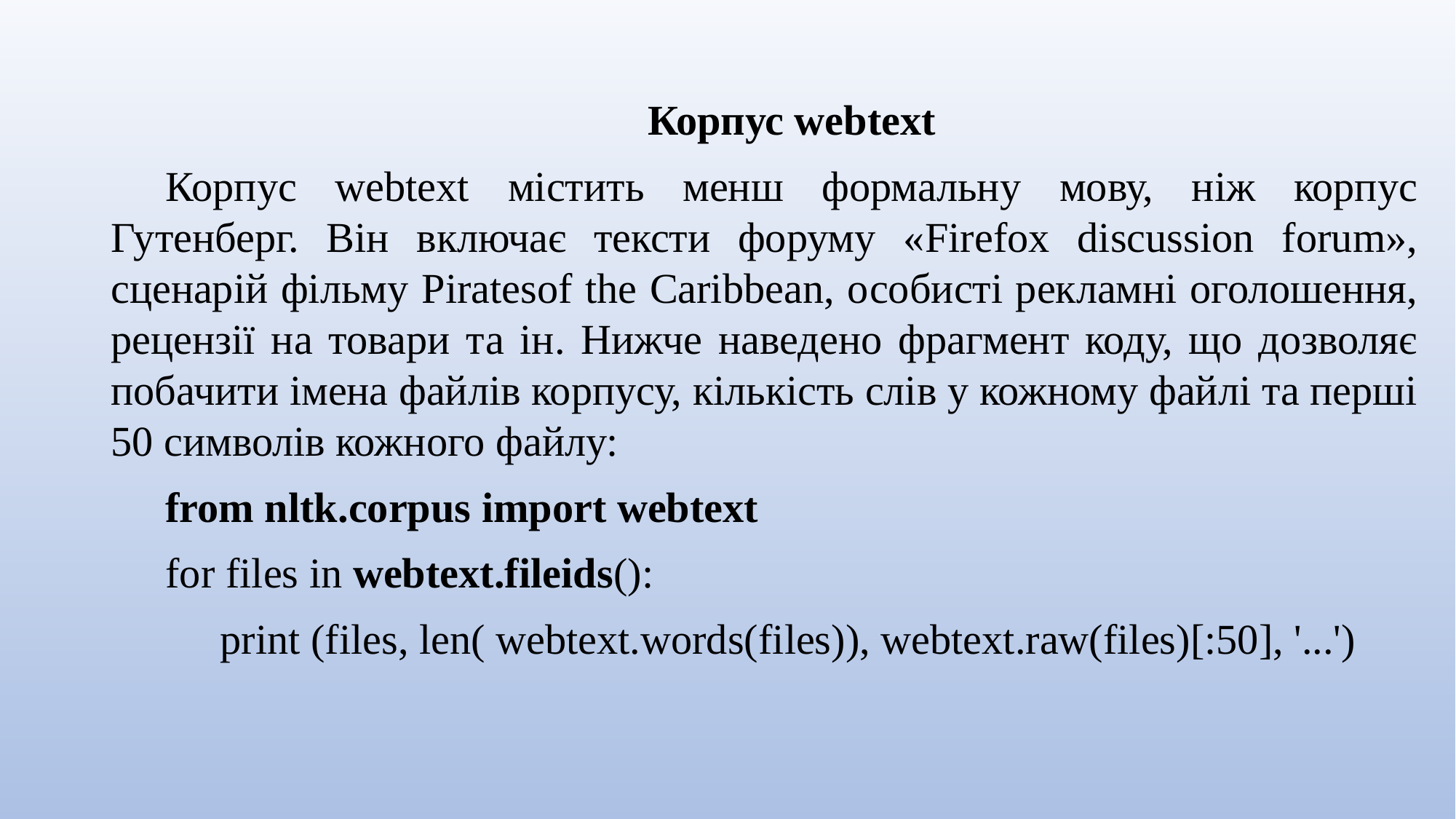

Корпус webtext
Корпус webtext містить менш формальну мову, ніж корпус Гутенберг. Він включає тексти форуму «Firefox discussion forum», сценарій фільму Piratesof the Caribbean, особисті рекламні оголошення, рецензії на товари та ін. Нижче наведено фрагмент коду, що дозволяє побачити імена файлів корпусу, кількість слів у кожному файлі та перші 50 символів кожного файлу:
from nltk.corpus import webtext
for files in webtext.fileids():
	print (files, len( webtext.words(files)), webtext.raw(files)[:50], '...')